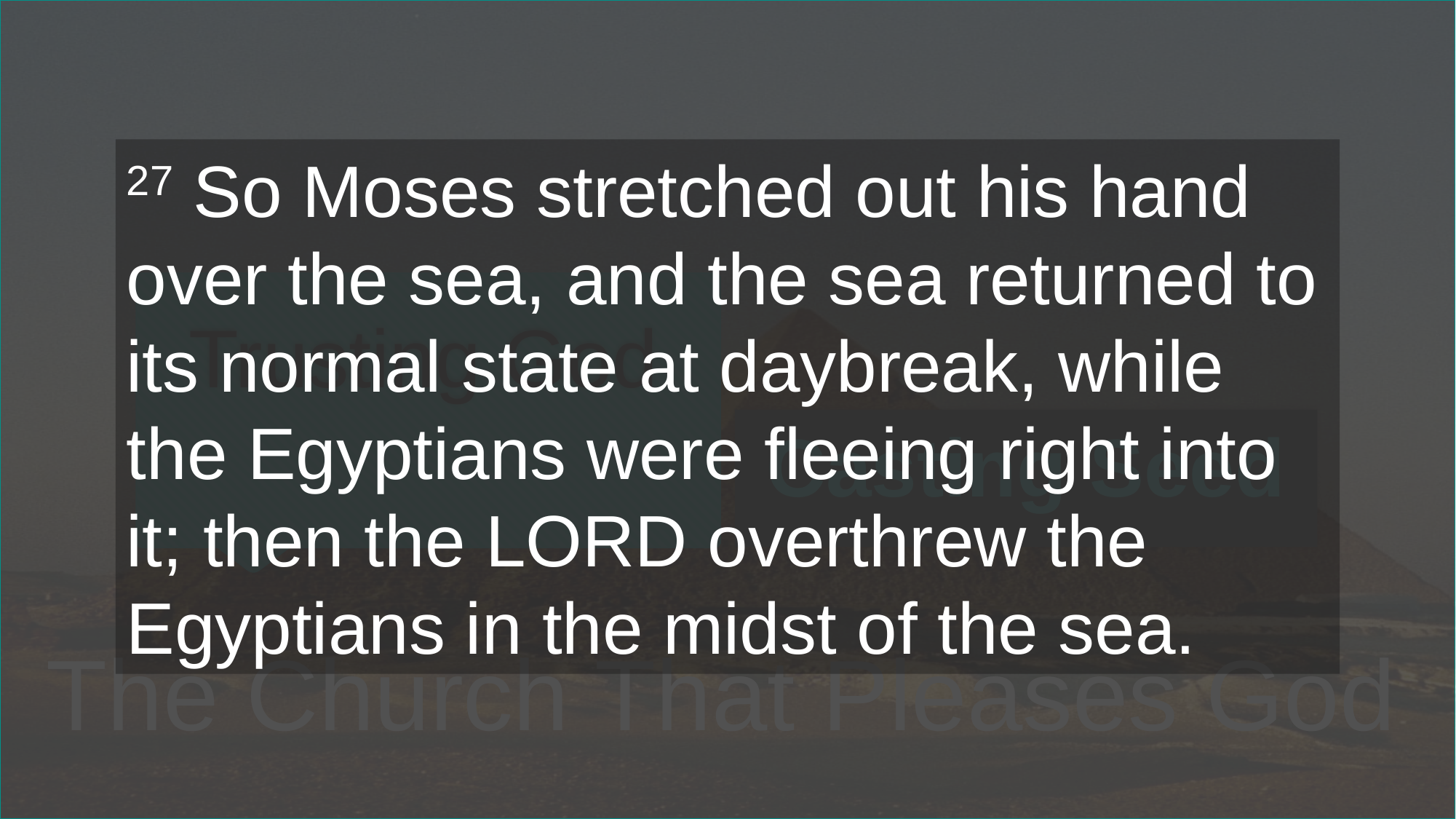

27 So Moses stretched out his hand over the sea, and the sea returned to its normal state at daybreak, while the Egyptians were fleeing right into it; then the LORD overthrew the Egyptians in the midst of the sea.
# Trusting God
Casting Seed
The Church That Pleases God